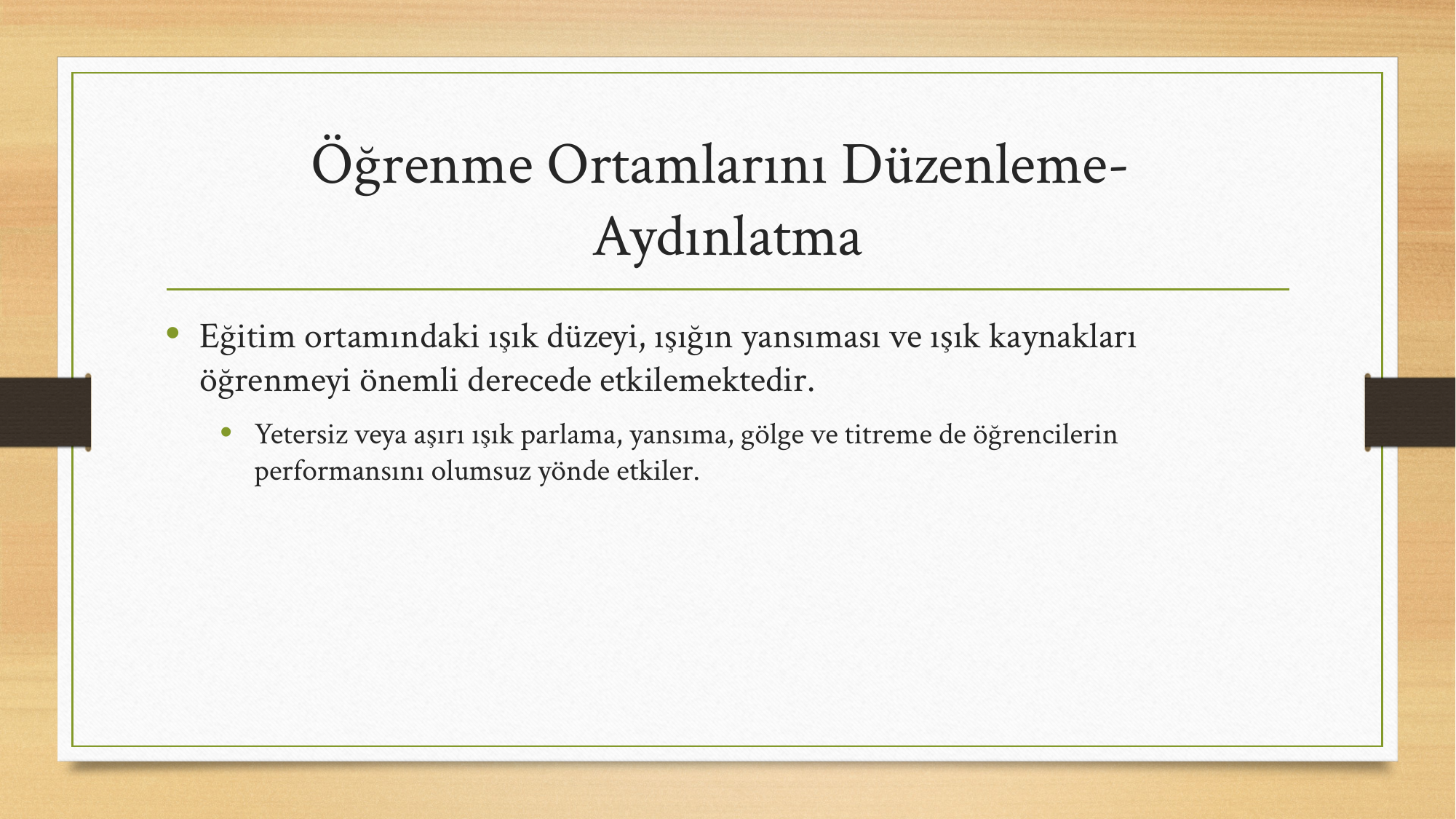

# Öğrenme Ortamlarını Düzenleme- Aydınlatma
Eğitim ortamındaki ışık düzeyi, ışığın yansıması ve ışık kaynakları öğrenmeyi önemli derecede etkilemektedir.
Yetersiz veya aşırı ışık parlama, yansıma, gölge ve titreme de öğrencilerin performansını olumsuz yönde etkiler.